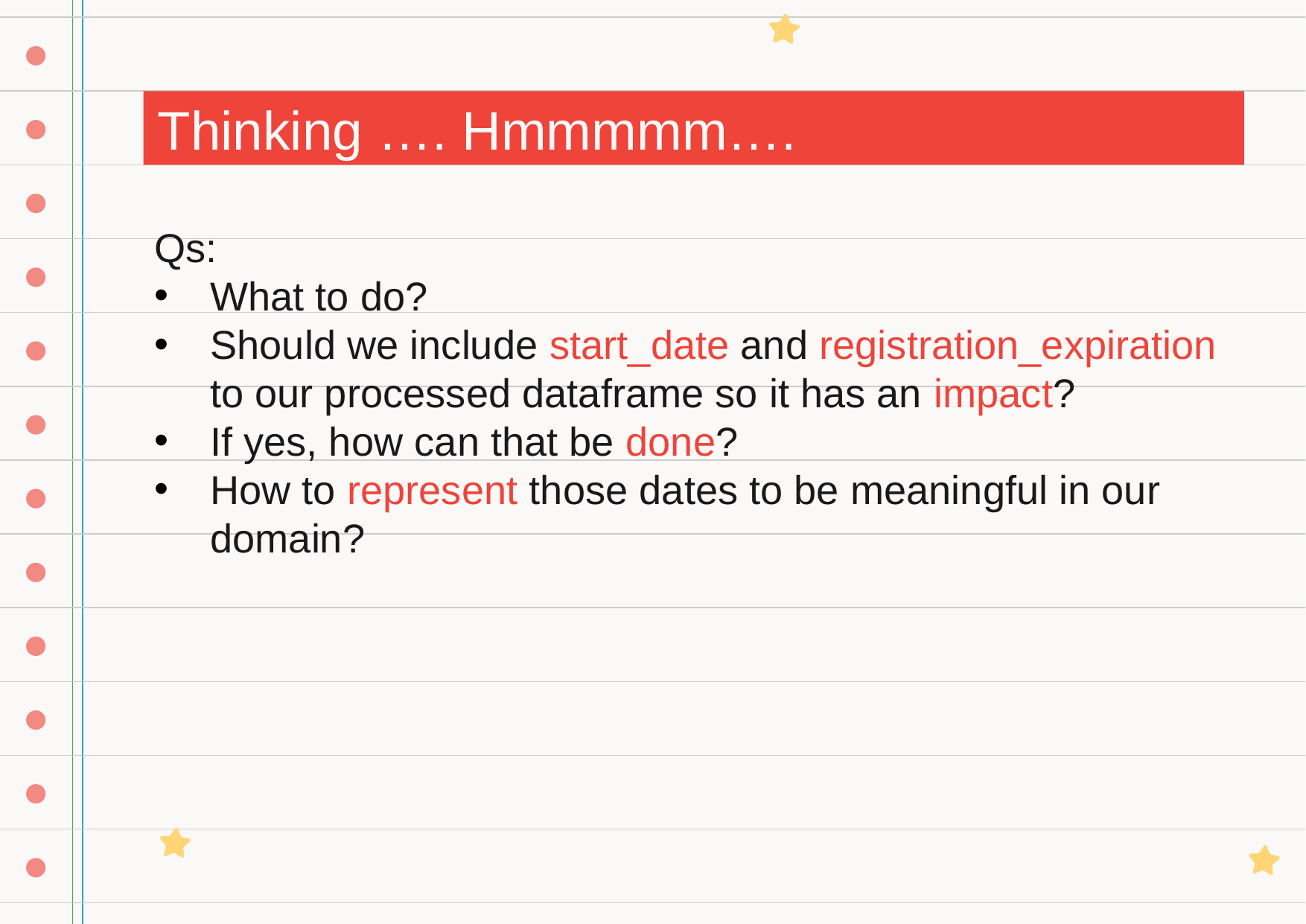

Thinking …. Hmmmmm….
Qs:
What to do?
Should we include start_date and registration_expiration to our processed dataframe so it has an impact?
If yes, how can that be done?
How to represent those dates to be meaningful in our domain?